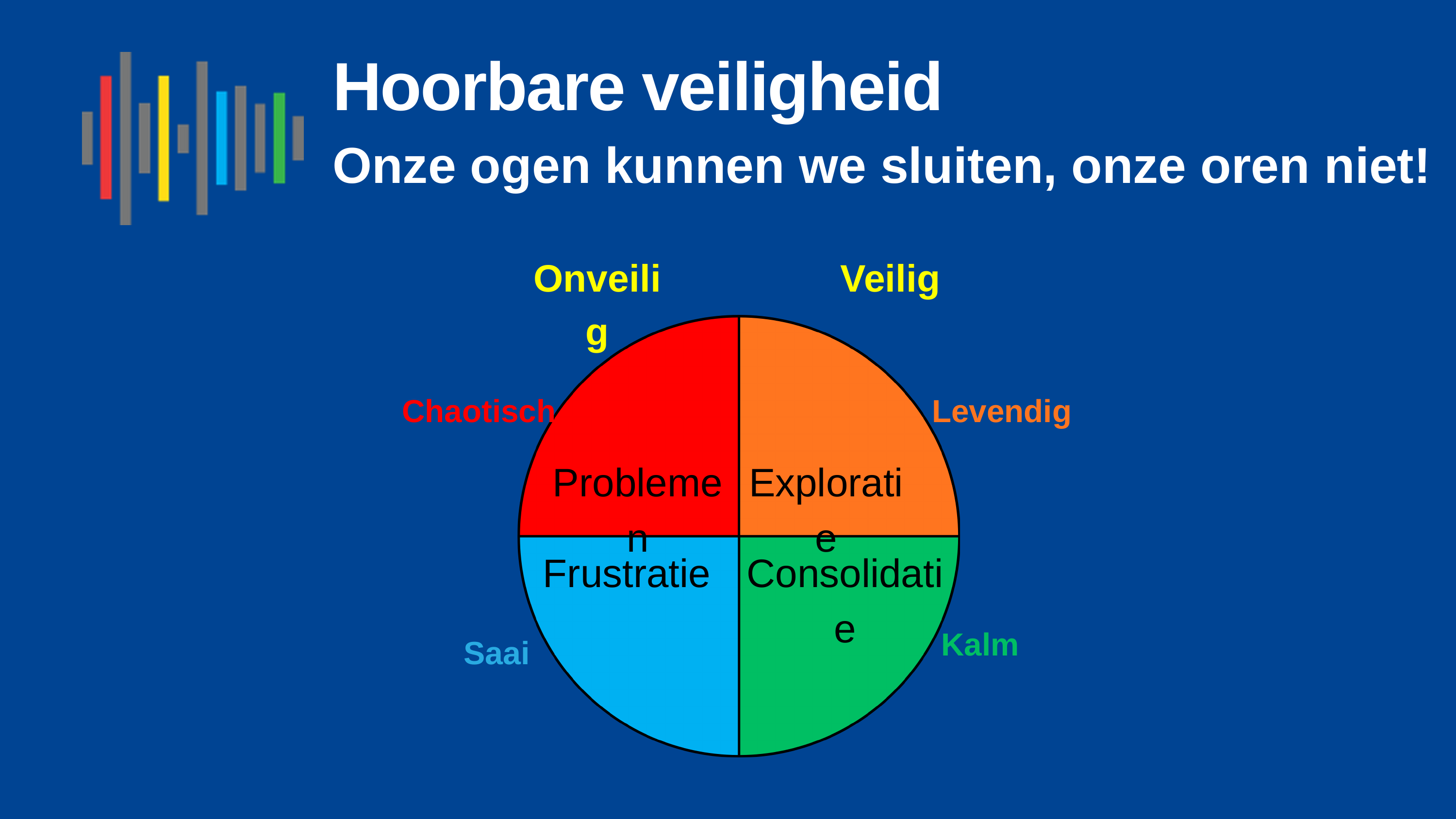

Hoorbare veiligheid

Onze ogen kunnen we sluiten, onze oren niet!
Onveilig
  Veilig

Levendig
Chaotisch
Exploratie
Problemen
Frustratie
Consolidatie
Kalm
Saai